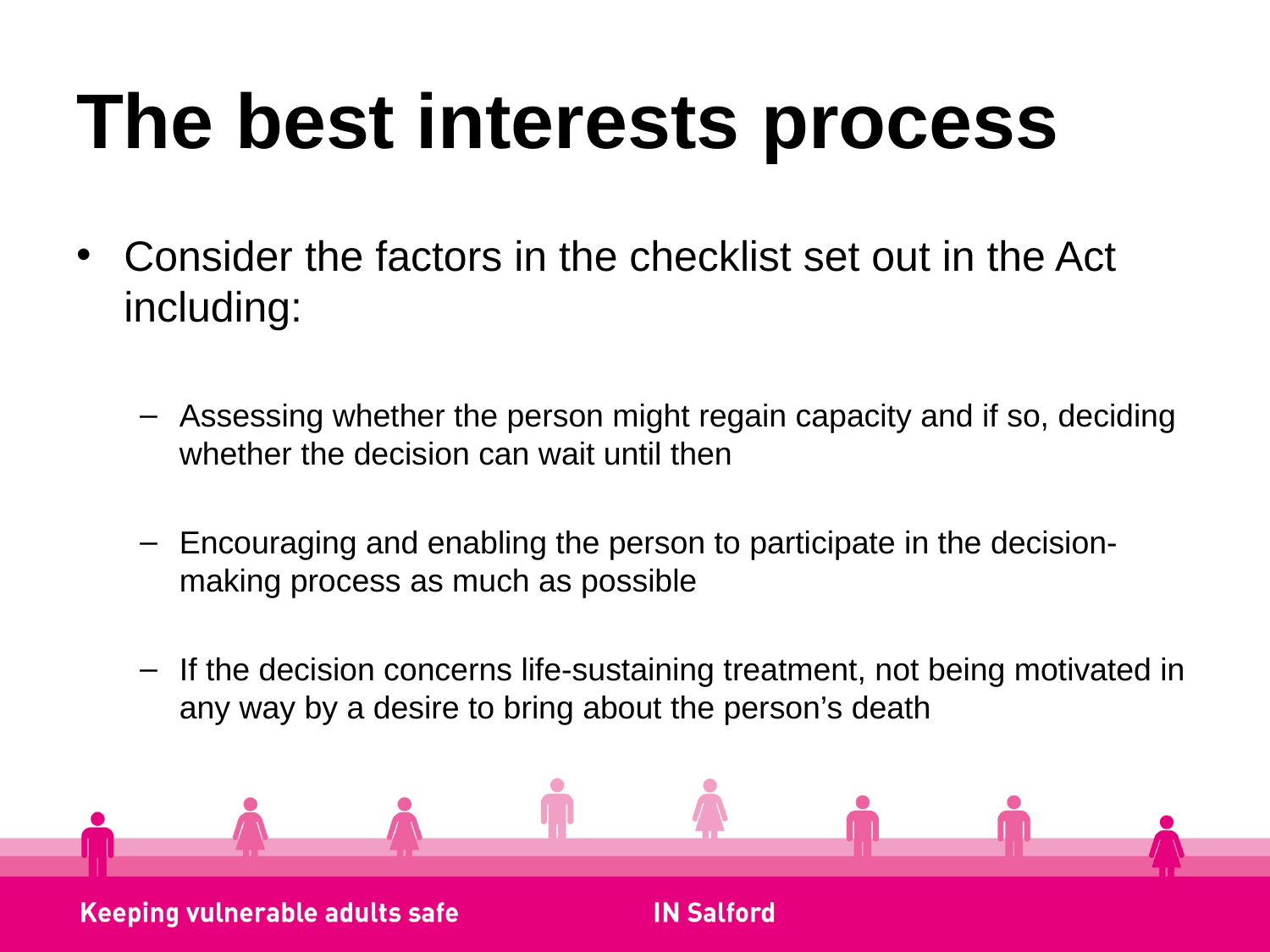

# The best interests process
Consider the factors in the checklist set out in the Act including:

Assessing whether the person might regain capacity and if so, deciding whether the decision can wait until then

Encouraging and enabling the person to participate in the decision-making process as much as possible

If the decision concerns life-sustaining treatment, not being motivated in any way by a desire to bring about the person’s death